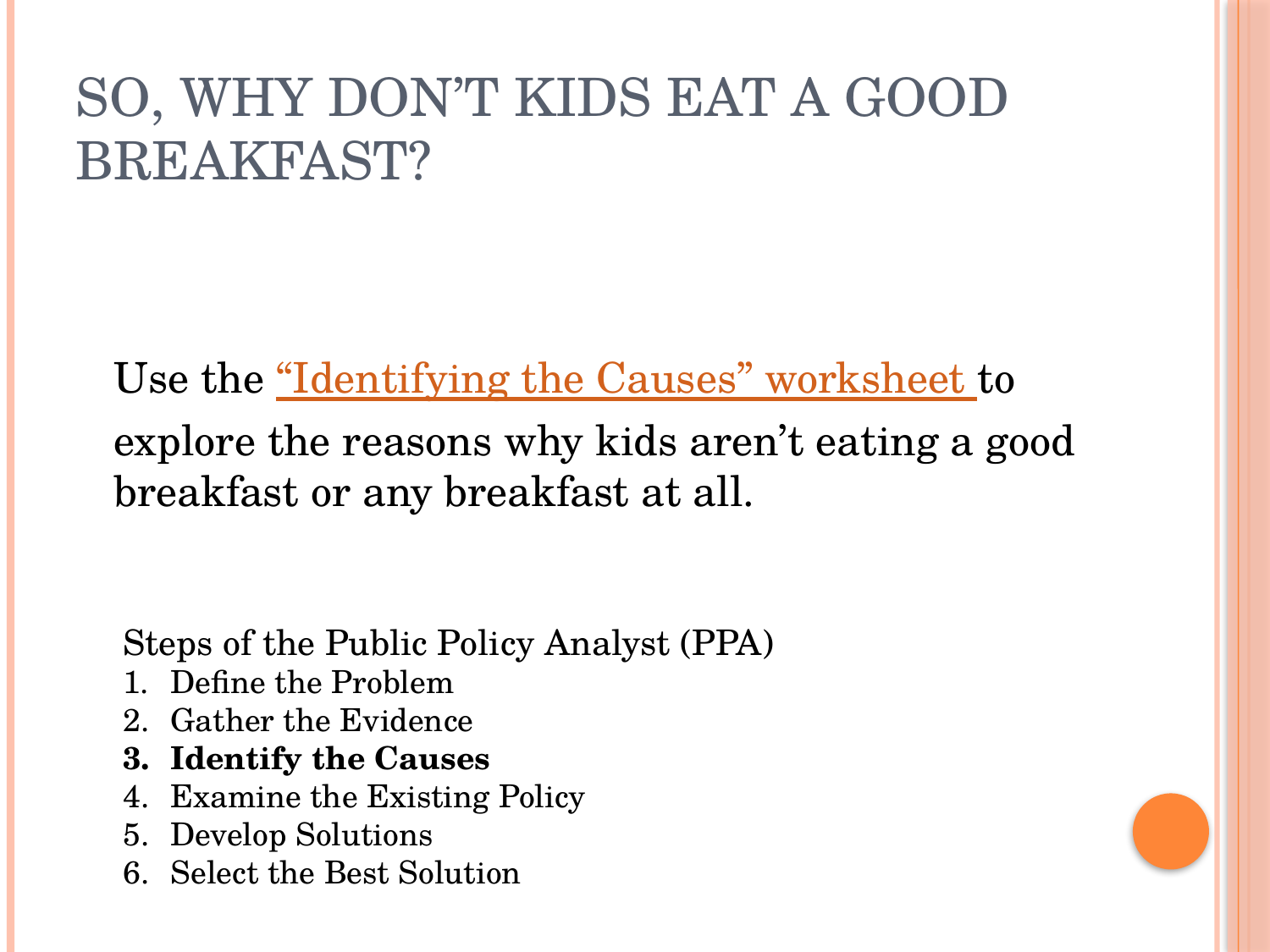

# So, why don’t kids eat a good breakfast?

	Use the “Identifying the Causes” worksheet to explore the reasons why kids aren’t eating a good breakfast or any breakfast at all.
Steps of the Public Policy Analyst (PPA)
Define the Problem
Gather the Evidence
Identify the Causes
Examine the Existing Policy
Develop Solutions
Select the Best Solution